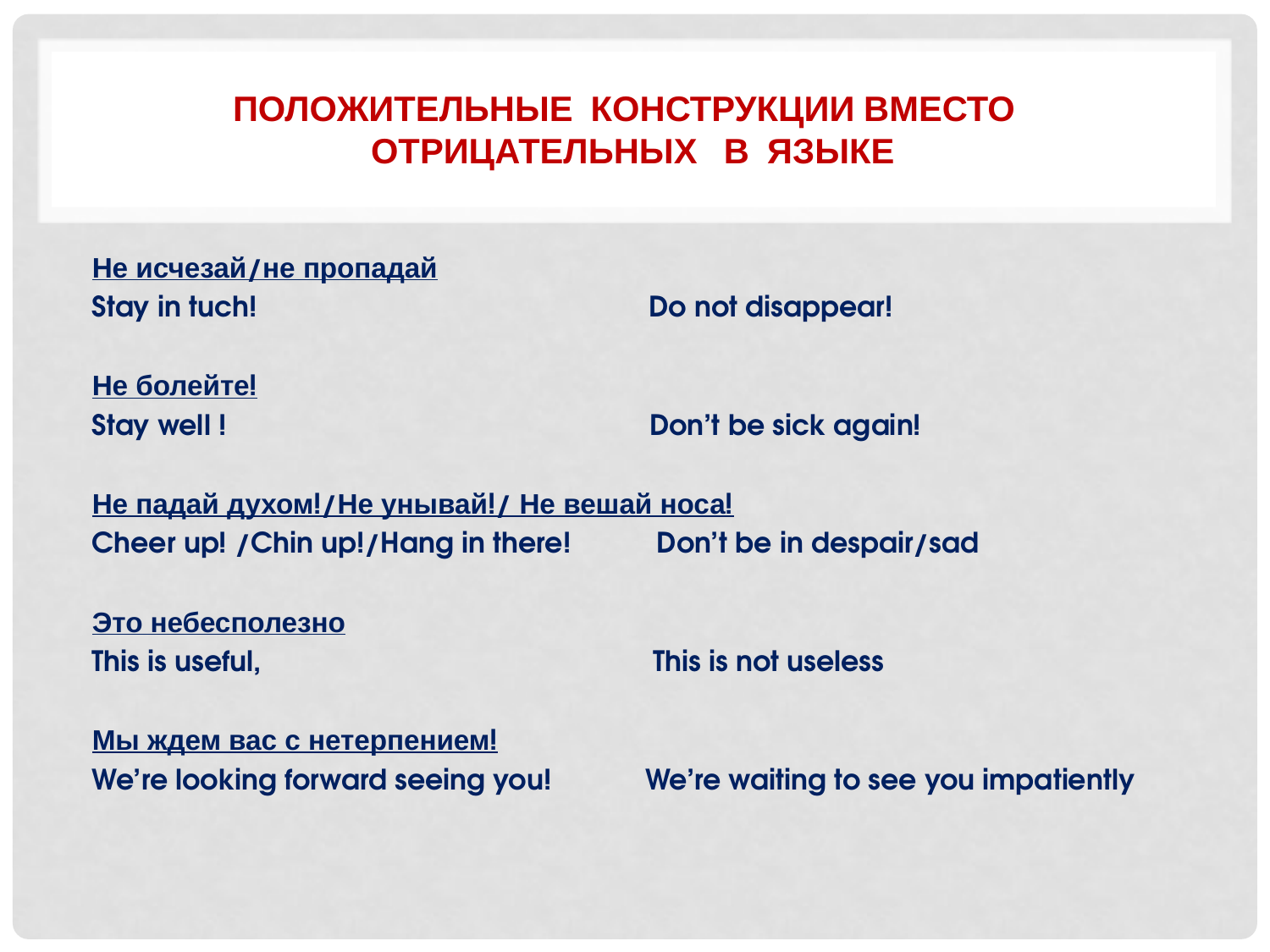

# положительные  конструкции вместо   отрицательных   в  языке
Не исчезай/не пропадай
Stay in tuch!                                                  Do not disappear!

Не болейте!
Stay well !                                                      Don’t be sick again!

Не падай духом!/Не унывай!/ Не вешай носа!
Cheer up! /Chin up!/Hang in there!           Don’t be in despair/sad

Это небесполезно
This is useful,                                                  This is not useless

Мы ждем вас с нетерпением!
We’re looking forward seeing you!            We’re waiting to see you impatiently